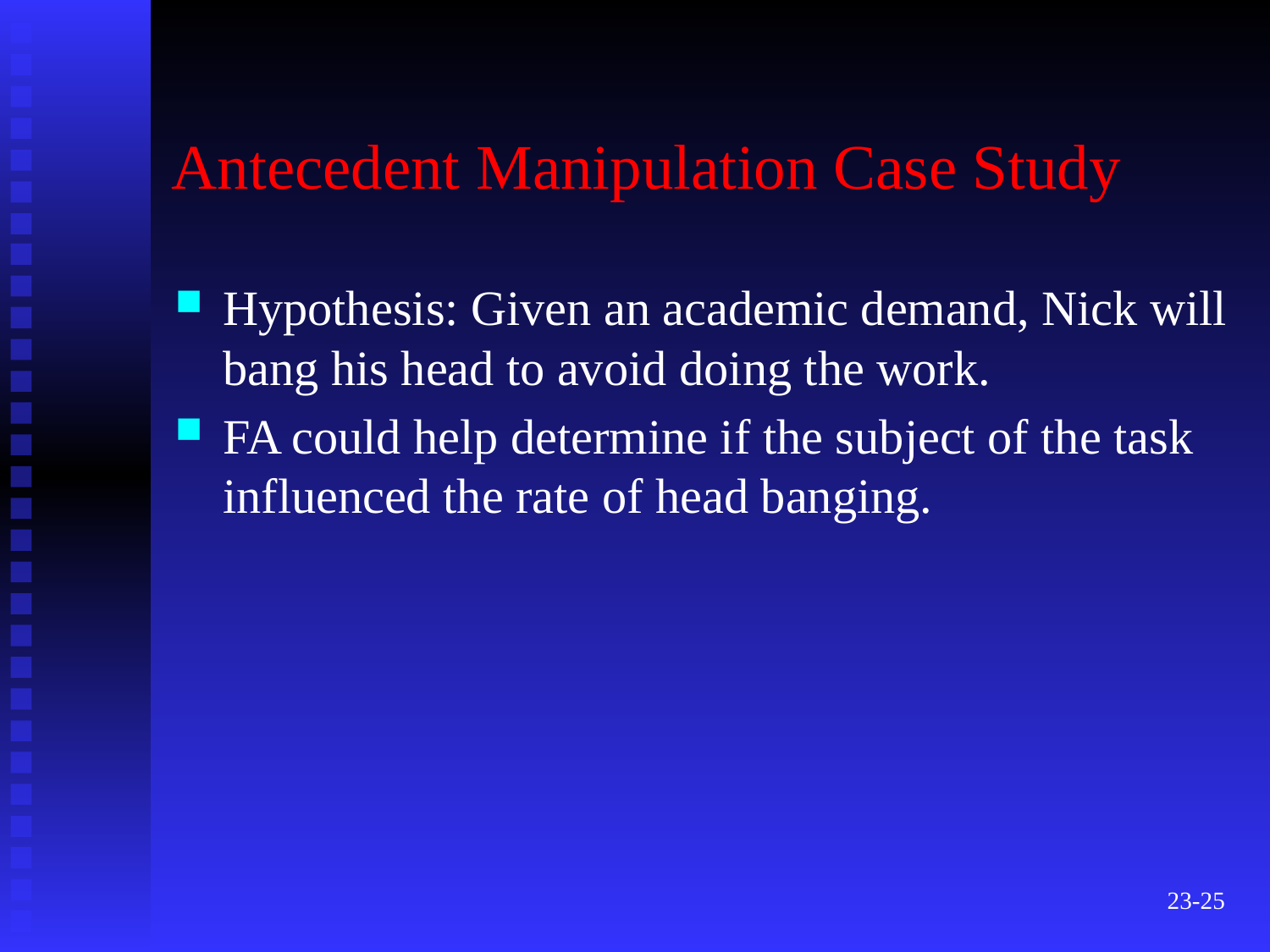

# Antecedent Manipulation Case Study
Hypothesis: Given an academic demand, Nick will bang his head to avoid doing the work.
FA could help determine if the subject of the task influenced the rate of head banging.
23-25